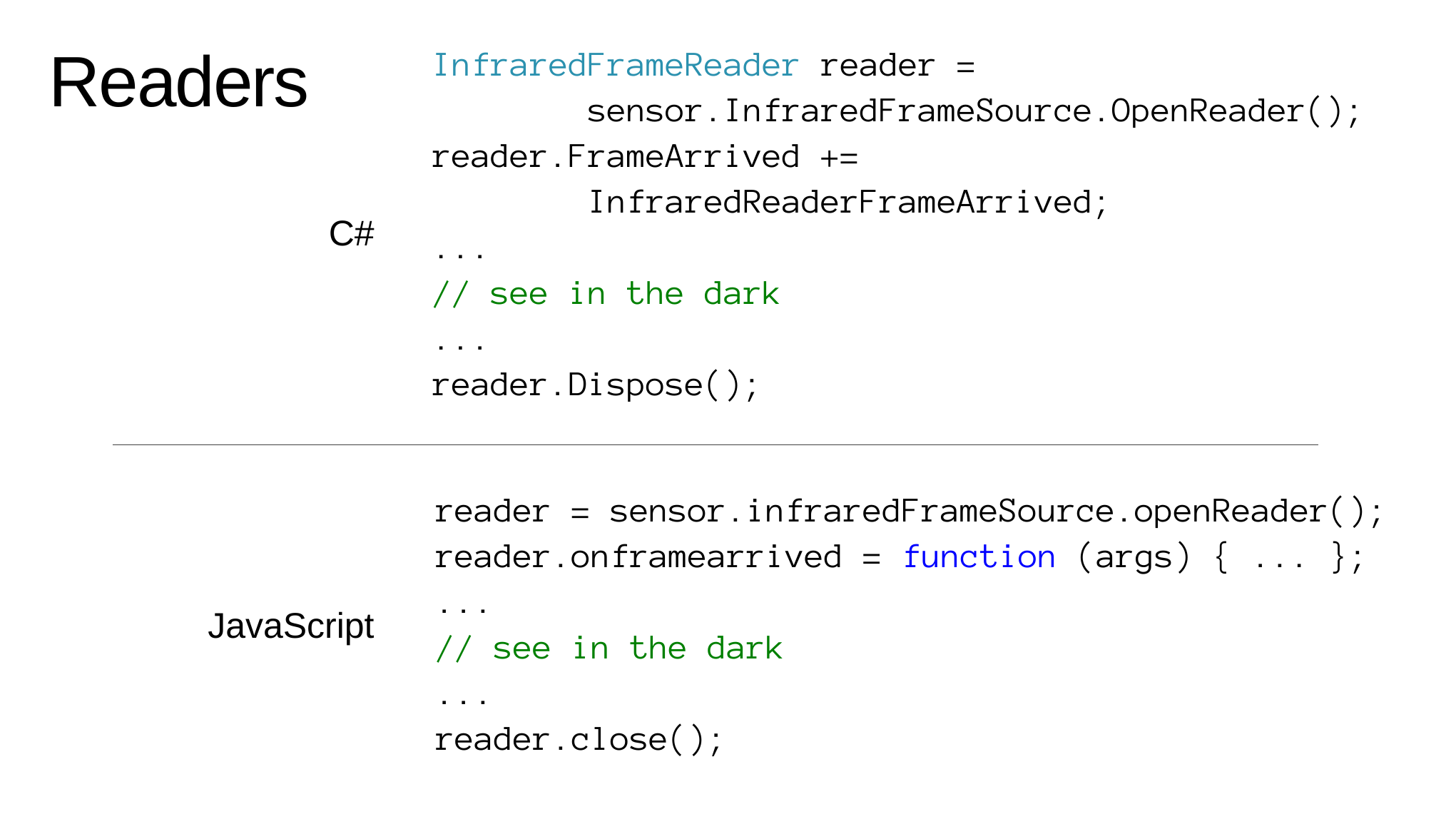

# Readers
InfraredFrameReader reader =
        sensor.InfraredFrameSource.OpenReader();
reader.FrameArrived +=
        InfraredReaderFrameArrived;
...
// see in the dark
...
reader.Dispose();
C#
reader = sensor.infraredFrameSource.openReader();
reader.onframearrived = function (args) { ... };
...
// see in the dark
...
reader.close();
JavaScript